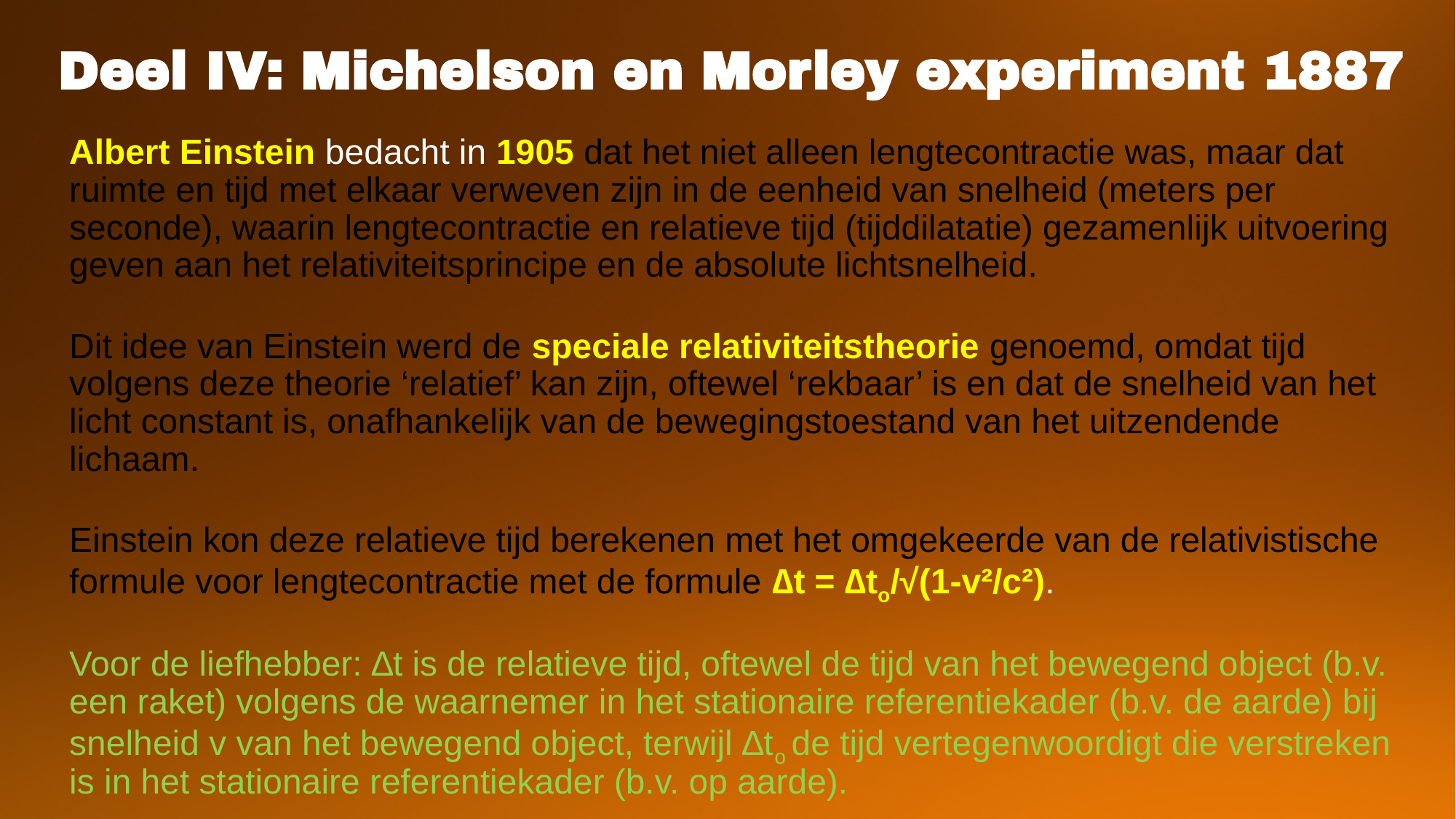

Deel IV: Michelson en Morley experiment 1887
Albert Einstein bedacht in 1905 dat het niet alleen lengtecontractie was, maar dat ruimte en tijd met elkaar verweven zijn in de eenheid van snelheid (meters per seconde), waarin lengtecontractie en relatieve tijd (tijddilatatie) gezamenlijk uitvoering geven aan het relativiteitsprincipe en de absolute lichtsnelheid.

Dit idee van Einstein werd de speciale relativiteitstheorie genoemd, omdat tijd volgens deze theorie ‘relatief’ kan zijn, oftewel ‘rekbaar’ is en dat de snelheid van het licht constant is, onafhankelijk van de bewegingstoestand van het uitzendende lichaam.

Einstein kon deze relatieve tijd berekenen met het omgekeerde van de relativistische formule voor lengtecontractie met de formule ∆t = ∆to/√(1-v²/c²).

Voor de liefhebber: ∆t is de relatieve tijd, oftewel de tijd van het bewegend object (b.v. een raket) volgens de waarnemer in het stationaire referentiekader (b.v. de aarde) bij snelheid v van het bewegend object, terwijl ∆to de tijd vertegenwoordigt die verstreken is in het stationaire referentiekader (b.v. op aarde).